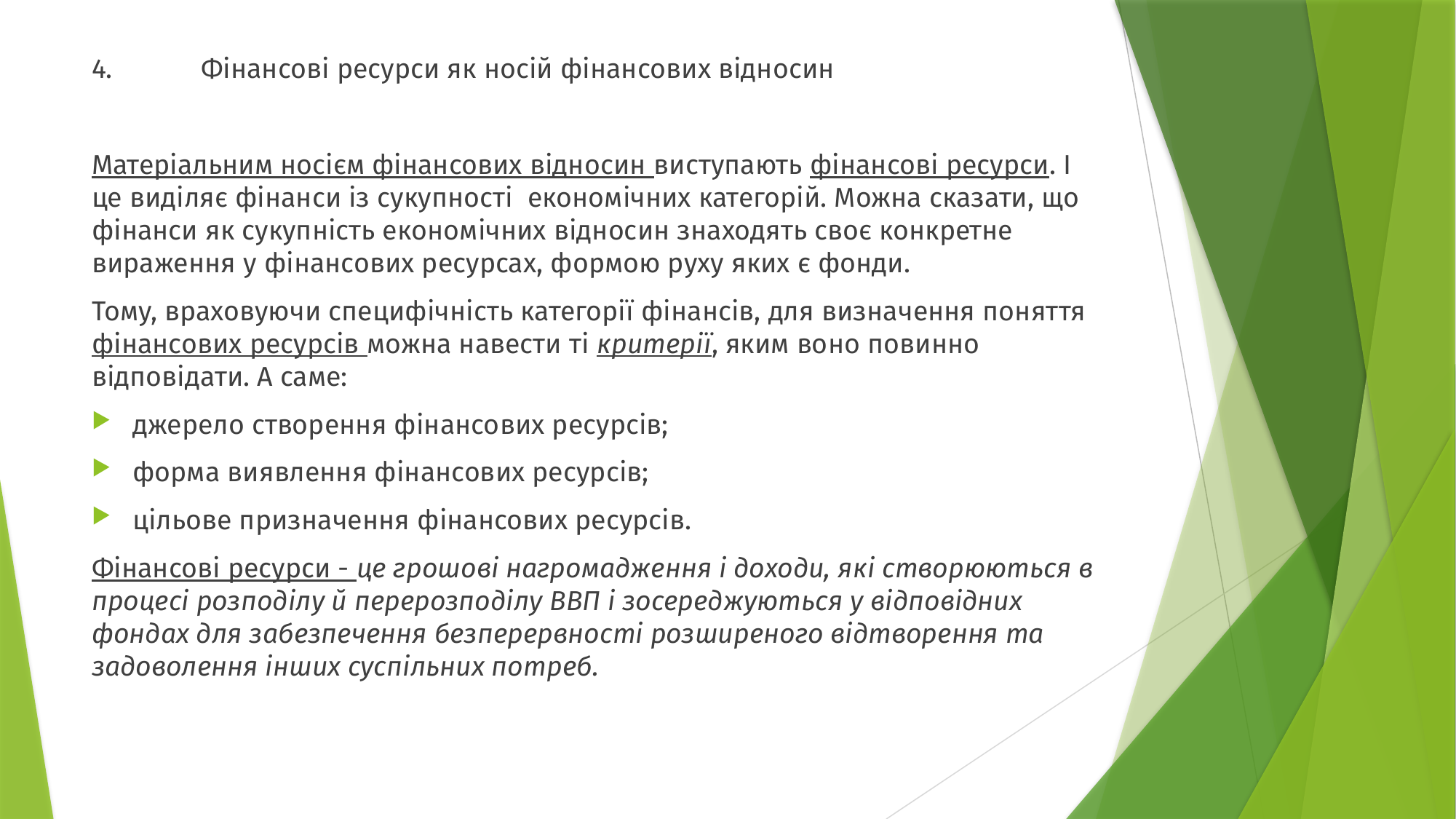

4.	Фінансові ресурси як носій фінансових відносин

Матеріальним носієм фінансових відносин виступають фінансові ресурси. І це виділяє фінанси із сукупності  економічних категорій. Можна сказати, що фінанси як сукупність економічних відносин знаходять своє конкретне вираження у фінансових ресурсах, формою руху яких є фонди.
Тому, враховуючи специфічність категорії фінансів, для визначення поняття фінансових ресурсів можна навести ті критерії, яким воно повинно відповідати. А саме:
джерело створення фінансових ресурсів;
форма виявлення фінансових ресурсів;
цільове призначення фінансових ресурсів.
Фінансові ресурси - це грошові нагромадження і доходи, які створюються в процесі розподілу й перерозподілу ВВП і зосереджуються у відповідних фондах для забезпечення безперервності розширеного відтворення та задоволення інших суспільних потреб.